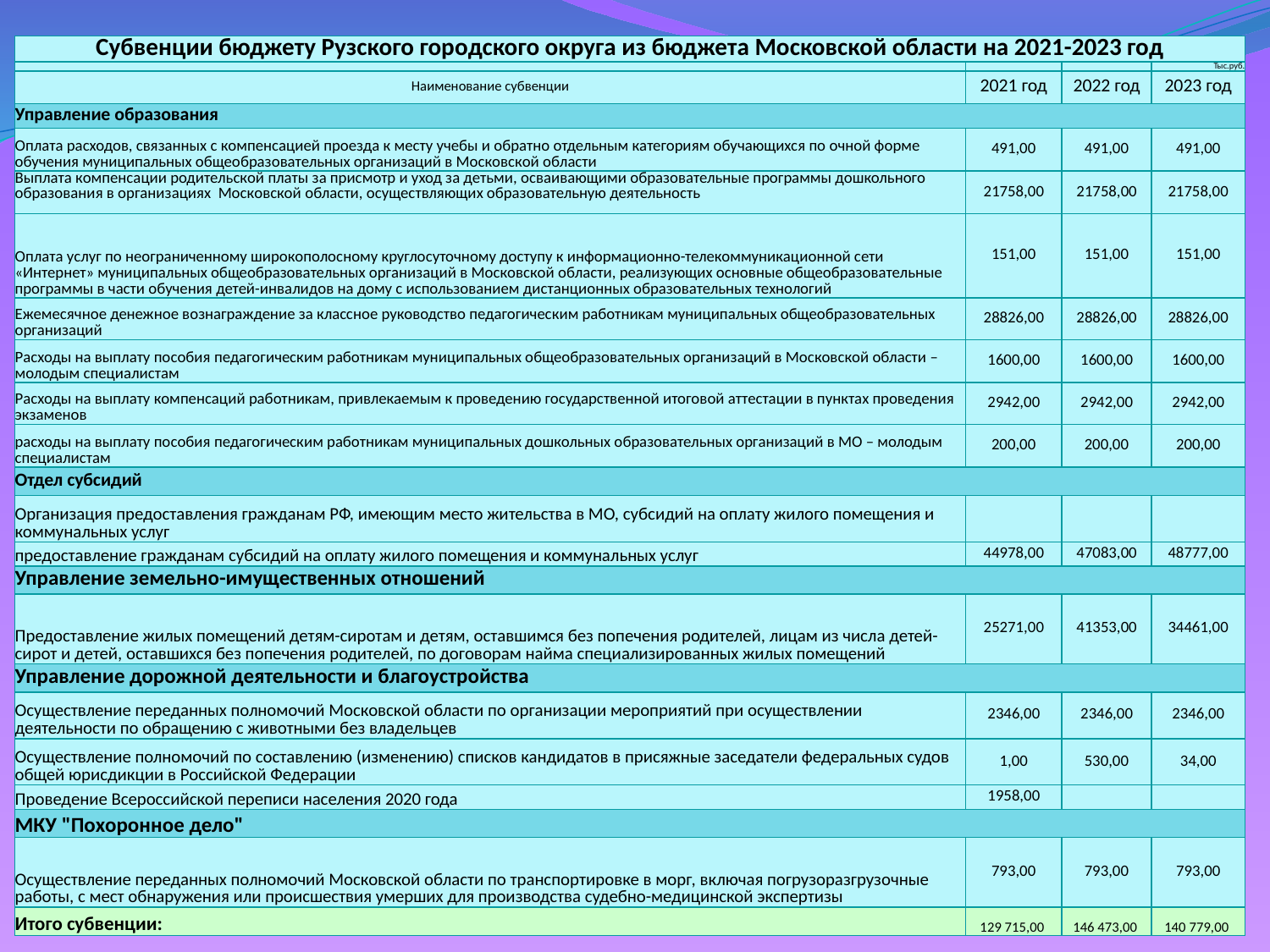

| Субвенции бюджету Рузского городского округа из бюджета Московской области на 2021-2023 год |  |  |  |
| --- | --- | --- | --- |
|  |  |  | Тыс.руб. |
| Наименование субвенции | 2021 год | 2022 год | 2023 год |
| Управление образования |  |  |  |
| Оплата расходов, связанных с компенсацией проезда к месту учебы и обратно отдельным категориям обучающихся по очной форме обучения муниципальных общеобразовательных организаций в Московской области | 491,00 | 491,00 | 491,00 |
| Выплата компенсации родительской платы за присмотр и уход за детьми, осваивающими образовательные программы дошкольного образования в организациях Московской области, осуществляющих образовательную деятельность | 21758,00 | 21758,00 | 21758,00 |
| Оплата услуг по неограниченному широкополосному круглосуточному доступу к информационно-телекоммуникационной сети «Интернет» муниципальных общеобразовательных организаций в Московской области, реализующих основные общеобразовательные программы в части обучения детей-инвалидов на дому с использованием дистанционных образовательных технологий | 151,00 | 151,00 | 151,00 |
| Ежемесячное денежное вознаграждение за классное руководство педагогическим работникам муниципальных общеобразовательных организаций | 28826,00 | 28826,00 | 28826,00 |
| Расходы на выплату пособия педагогическим работникам муниципальных общеобразовательных организаций в Московской области – молодым специалистам | 1600,00 | 1600,00 | 1600,00 |
| Расходы на выплату компенсаций работникам, привлекаемым к проведению государственной итоговой аттестации в пунктах проведения экзаменов | 2942,00 | 2942,00 | 2942,00 |
| расходы на выплату пособия педагогическим работникам муниципальных дошкольных образовательных организаций в МО – молодым специалистам | 200,00 | 200,00 | 200,00 |
| Отдел субсидий |  |  |  |
| Организация предоставления гражданам РФ, имеющим место жительства в МО, субсидий на оплату жилого помещения и коммунальных услуг |  |  |  |
| предоставление гражданам субсидий на оплату жилого помещения и коммунальных услуг | 44978,00 | 47083,00 | 48777,00 |
| Управление земельно-имущественных отношений |  |  |  |
| Предоставление жилых помещений детям-сиротам и детям, оставшимся без попечения родителей, лицам из числа детей-сирот и детей, оставшихся без попечения родителей, по договорам найма специализированных жилых помещений | 25271,00 | 41353,00 | 34461,00 |
| Управление дорожной деятельности и благоустройства |  |  |  |
| Осуществление переданных полномочий Московской области по организации мероприятий при осуществлении деятельности по обращению с животными без владельцев | 2346,00 | 2346,00 | 2346,00 |
| Осуществление полномочий по составлению (изменению) списков кандидатов в присяжные заседатели федеральных судов общей юрисдикции в Российской Федерации | 1,00 | 530,00 | 34,00 |
| Проведение Всероссийской переписи населения 2020 года | 1958,00 |  |  |
| МКУ "Похоронное дело" |  |  |  |
| Осуществление переданных полномочий Московской области по транспортировке в морг, включая погрузоразгрузочные работы, с мест обнаружения или происшествия умерших для производства судебно-медицинской экспертизы | 793,00 | 793,00 | 793,00 |
| Итого субвенции: | 129 715,00 | 146 473,00 | 140 779,00 |